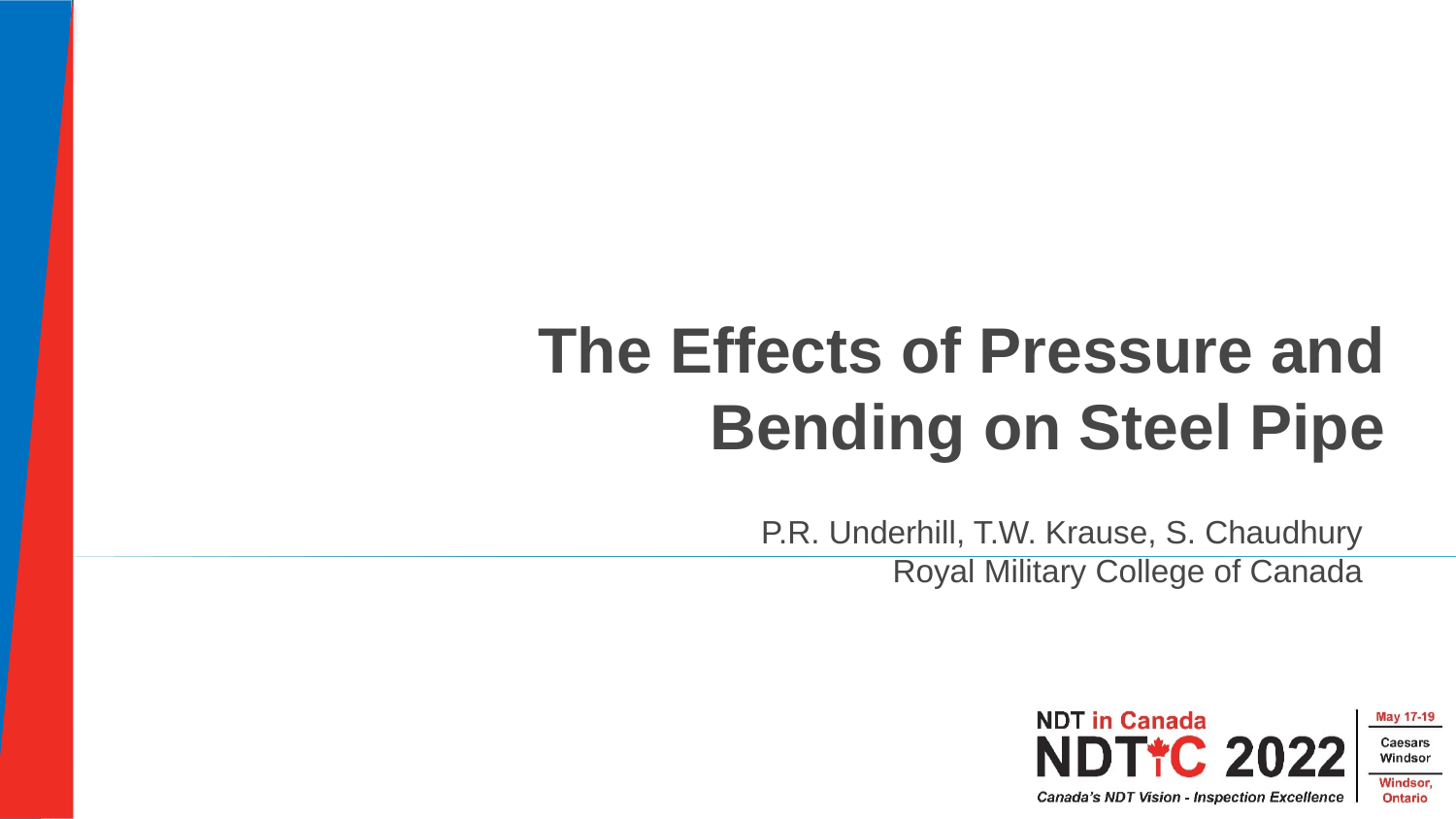

# The Effects of Pressure and Bending on Steel Pipe
P.R. Underhill, T.W. Krause, S. Chaudhury
Royal Military College of Canada